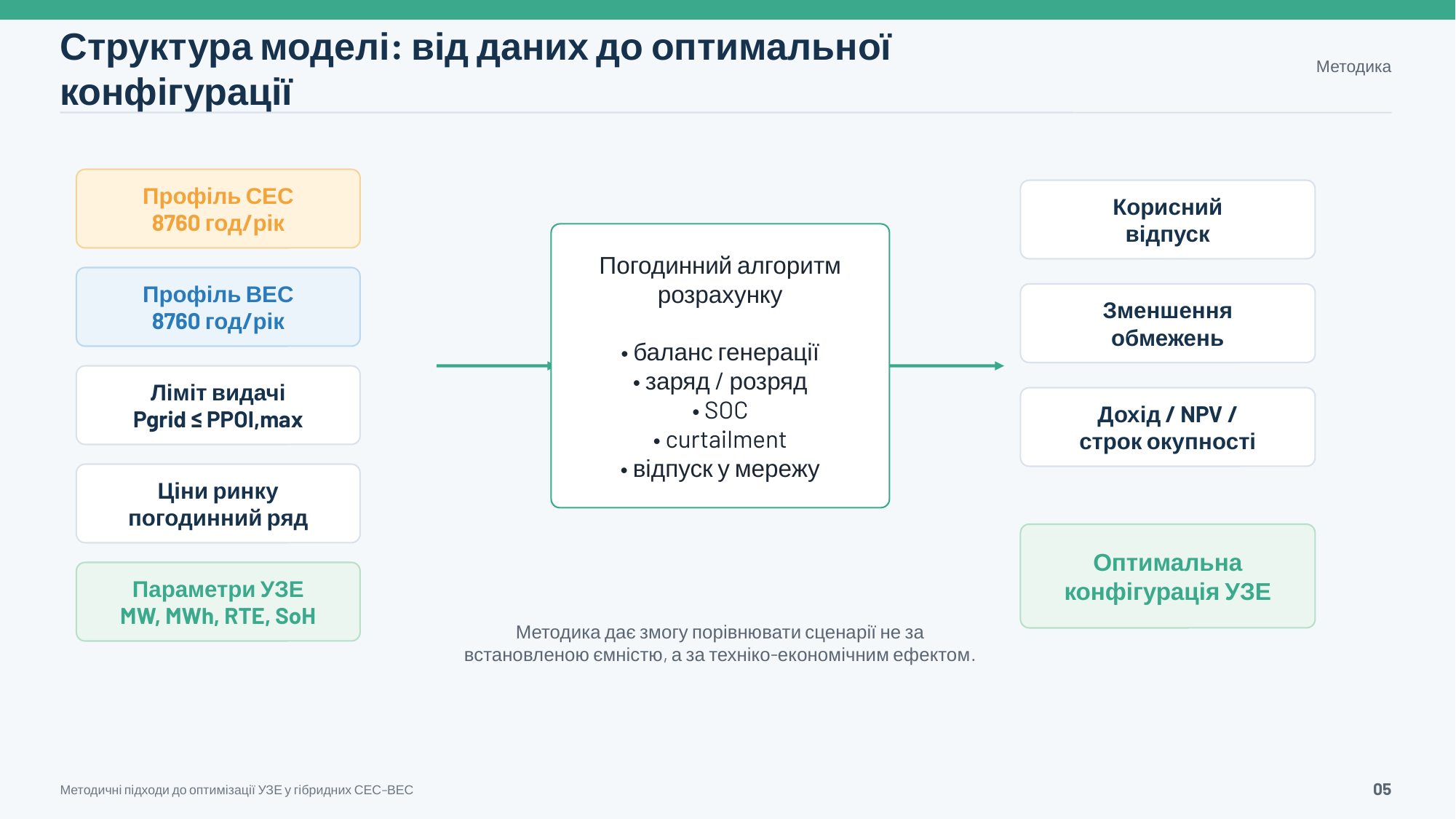

Структура моделі: від даних до оптимальної конфігурації
Методика

Профіль СЕС
8760 год/рік
Корисний
відпуск
Погодинний алгоритм розрахунку

• баланс генерації
• заряд / розряд
• SOC
• curtailment
• відпуск у мережу
Профіль ВЕС
8760 год/рік
Зменшення
обмежень
Ліміт видачі
Pgrid ≤ PPOI,max

Дохід / NPV /
строк окупності
Ціни ринку
погодинний ряд
Оптимальна
конфігурація УЗЕ
Параметри УЗЕ
MW, MWh, RTE, SoH
Методика дає змогу порівнювати сценарії не за встановленою ємністю, а за техніко-економічним ефектом.
05
Методичні підходи до оптимізації УЗЕ у гібридних СЕС–ВЕС